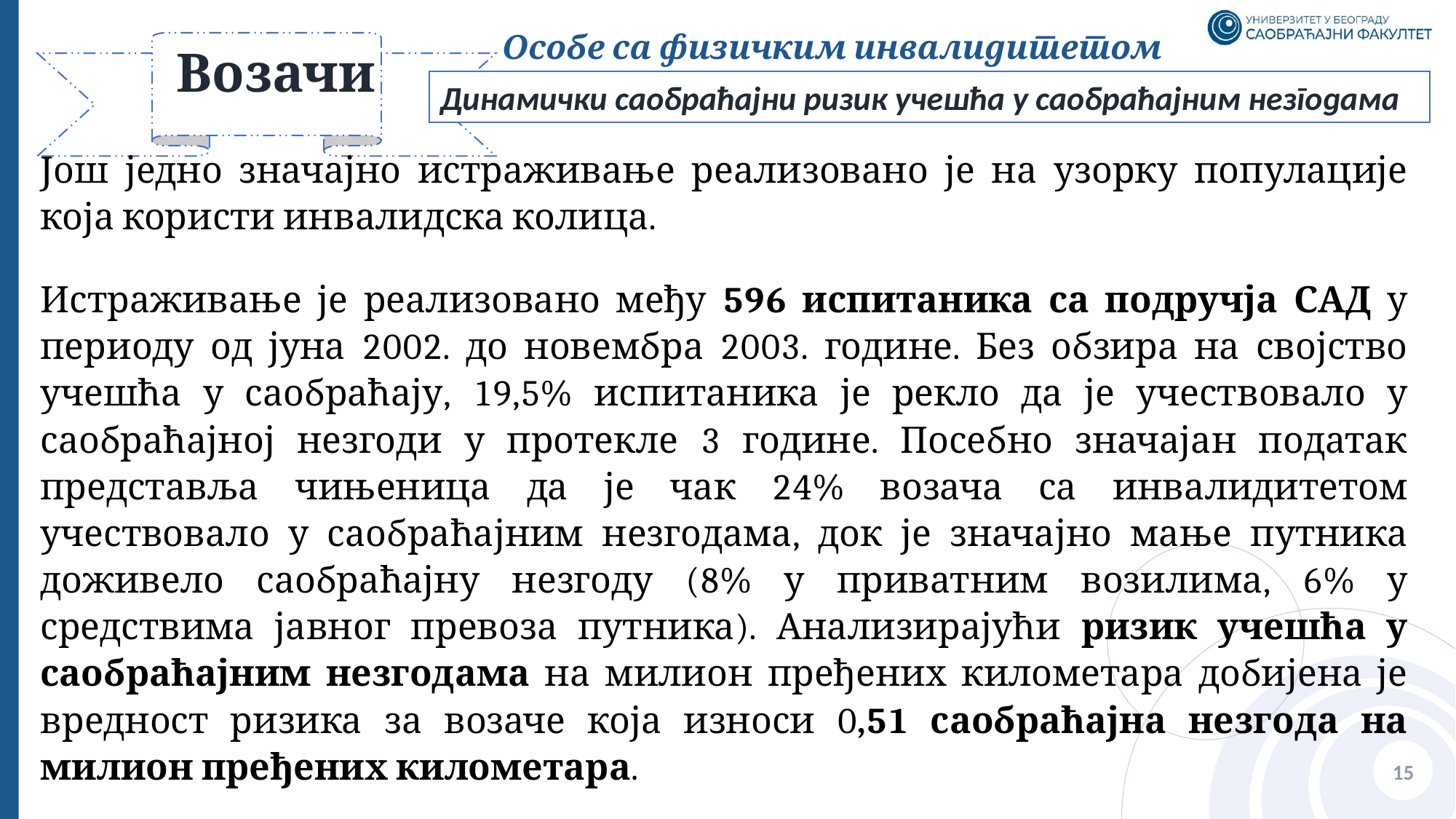

Особе са физичким инвалидитетом

# Возачи
Динамички саобраћајни ризик учешћа у саобраћајним незгодама
Још једно значајно истраживање реализовано је на узорку популације која користи инвалидска колица.
Истраживање је реализовано међу 596 испитаника са подручја САД у периоду од јуна 2002. до новембра 2003. године. Без обзира на својство учешћа у саобраћају, 19,5% испитаника је рекло да је учествовало у саобраћајној незгоди у протекле 3 године. Посебно значајан податак представља чињеница да је чак 24% возача са инвалидитетом учествовало у саобраћајним незгодама, док је значајно мање путника доживело саобраћајну незгоду (8% у приватним возилима, 6% у средствима јавног превоза путника). Анализирајући ризик учешћа у саобраћајним незгодама на милион пређених километара добијена је вредност ризика за возаче која износи 0,51 саобраћајна незгода на милион пређених километара.
15